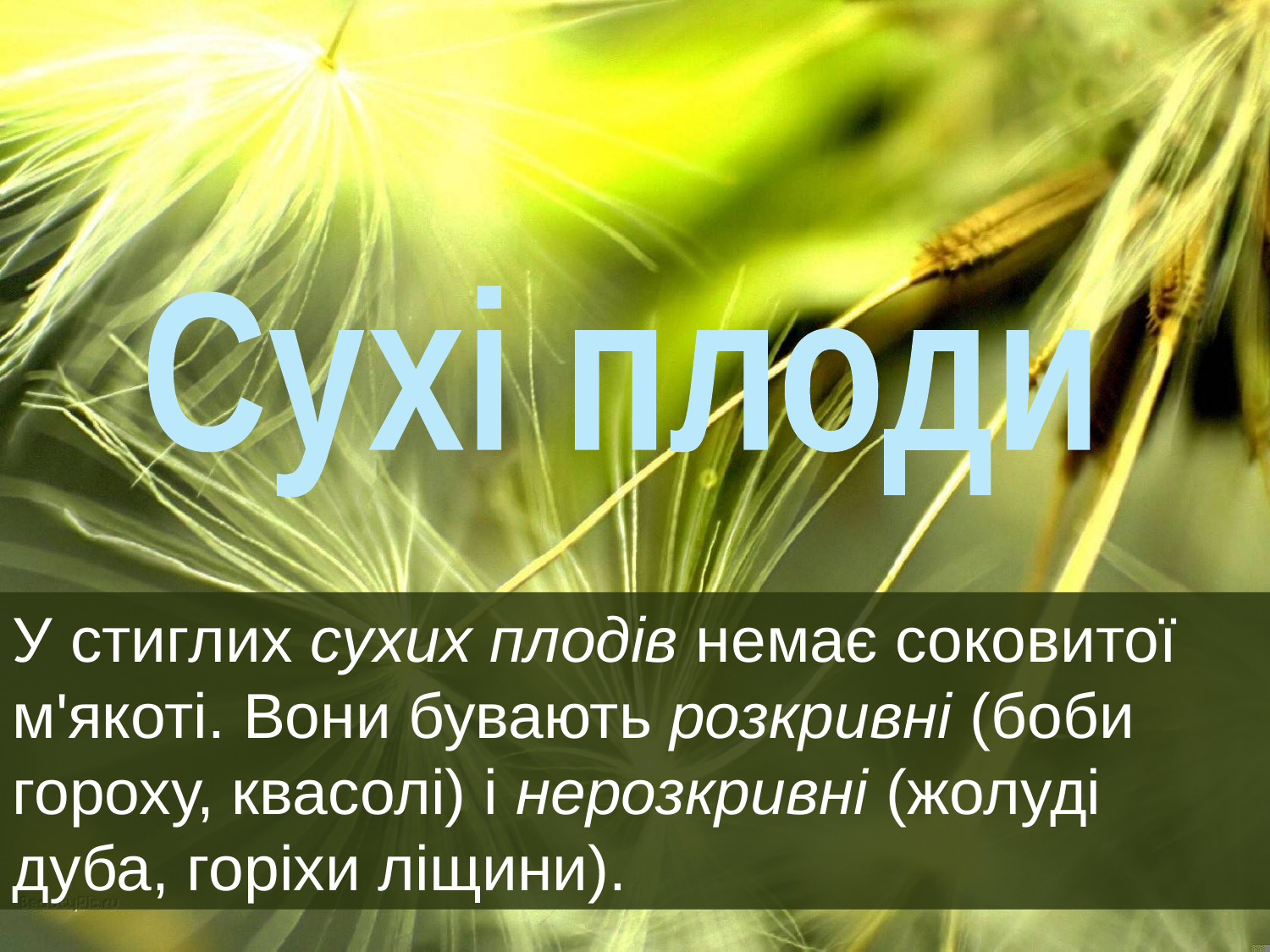

Сухі плоди
У стиглих сухих плодів немає соковитої м'якоті. Вони бувають розкривні (боби гороху, квасолі) і нерозкривні (жолуді дуба, горіхи ліщини).